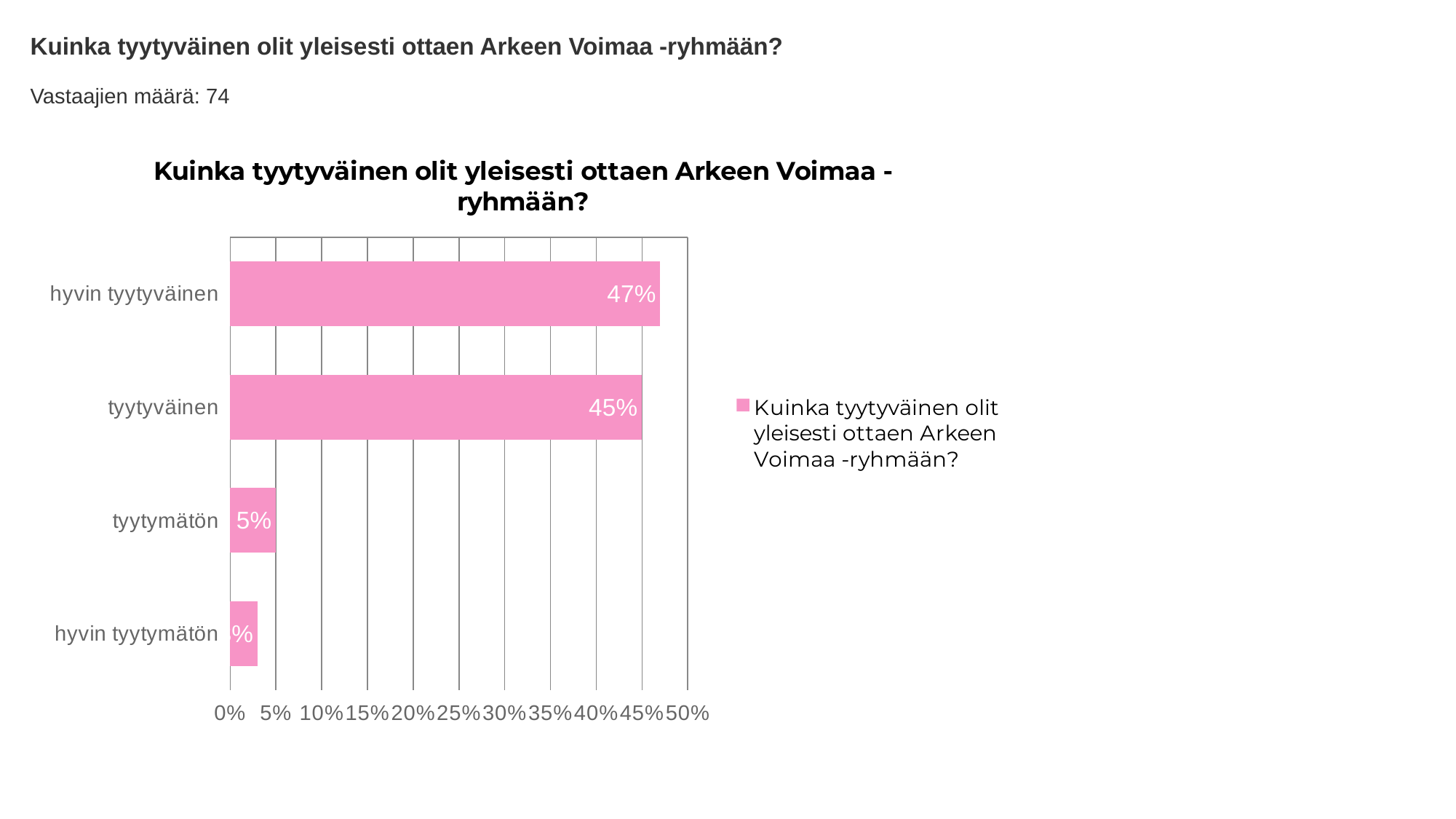

Kuinka tyytyväinen olit yleisesti ottaen Arkeen Voimaa -ryhmään?
Vastaajien määrä: 74

### Chart:

| Category | Kuinka tyytyväinen olit yleisesti ottaen Arkeen Voimaa -ryhmään? |
|---|---|
| hyvin tyytyväinen | 0.47 |
| tyytyväinen | 0.45 |
| tyytymätön | 0.05 |
| hyvin tyytymätön | 0.03 |